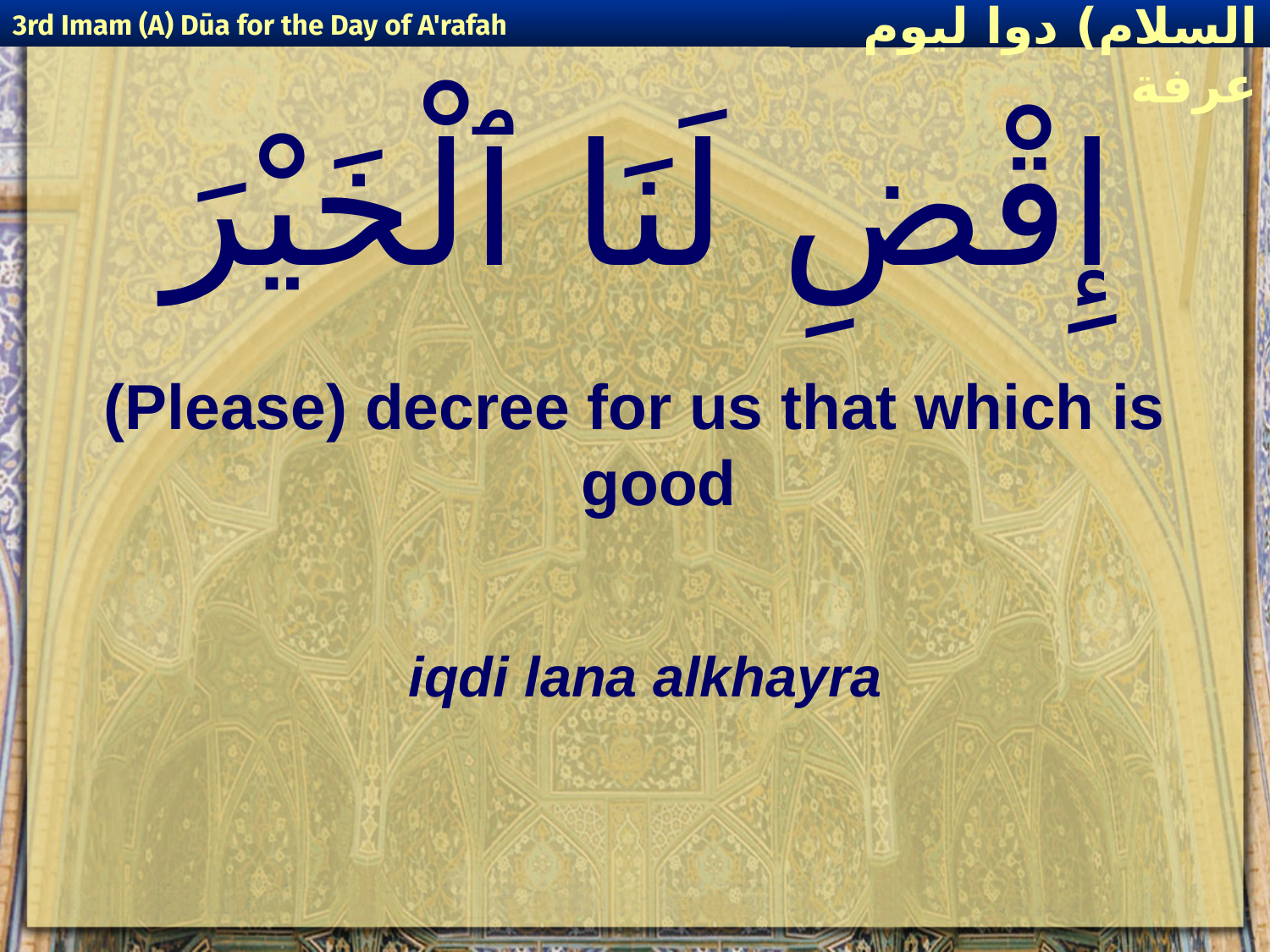

3rd Imam (A) Dūa for the Day of A'rafah
إمام حسين(عليه السلام) دوا ليوم عرفة
# إِقْضِ لَنَا ٱلْخَيْرَ
(Please) decree for us that which is good
iqdi lana alkhayra